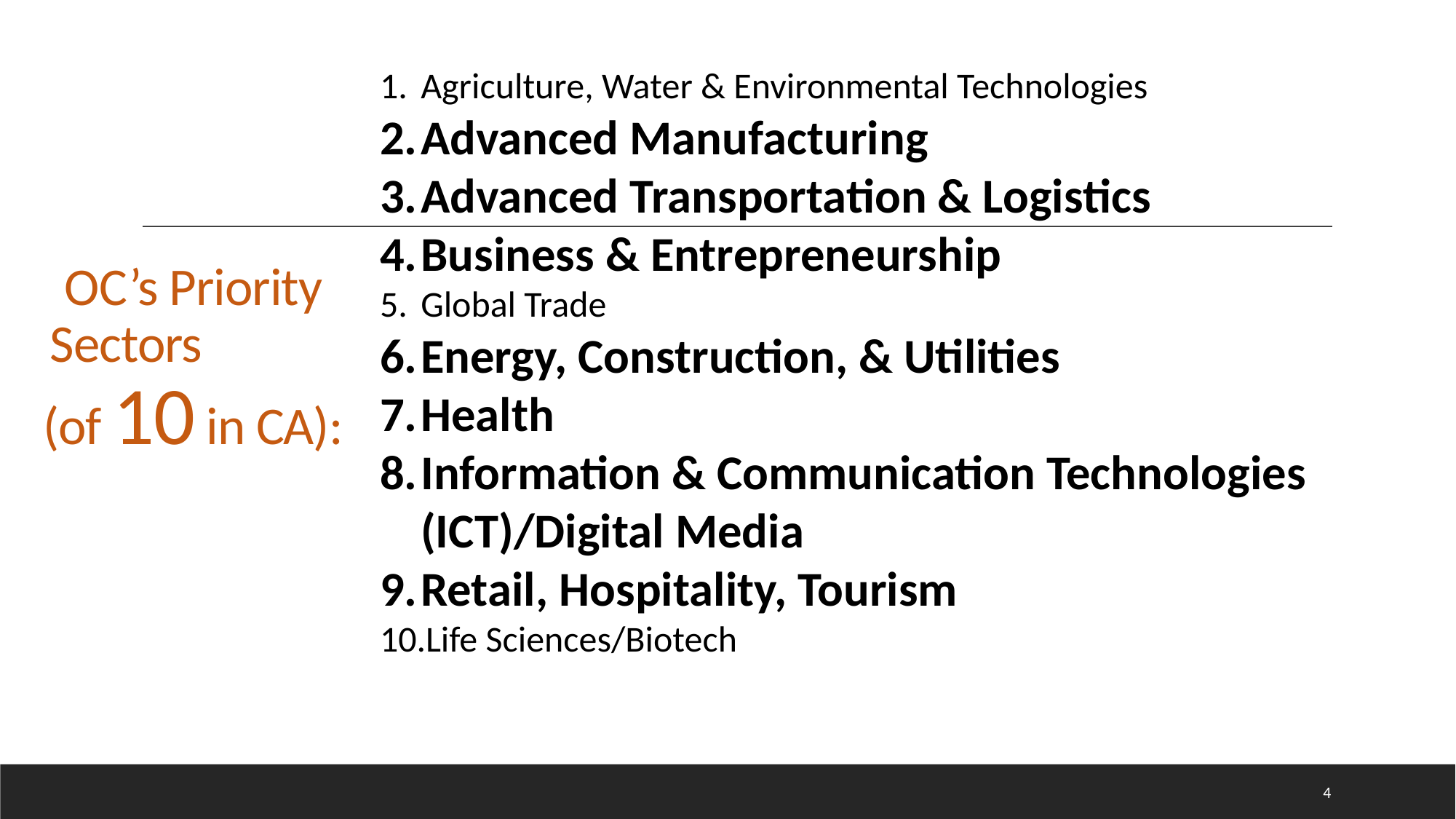

# OC’s Priority Sectors             (of 10 in CA):

Agriculture, Water & Environmental Technologies
Advanced Manufacturing
Advanced Transportation & Logistics
Business & Entrepreneurship
Global Trade
Energy, Construction, & Utilities
Health
Information & Communication Technologies (ICT)/Digital Media
Retail, Hospitality, Tourism
Life Sciences/Biotech

4